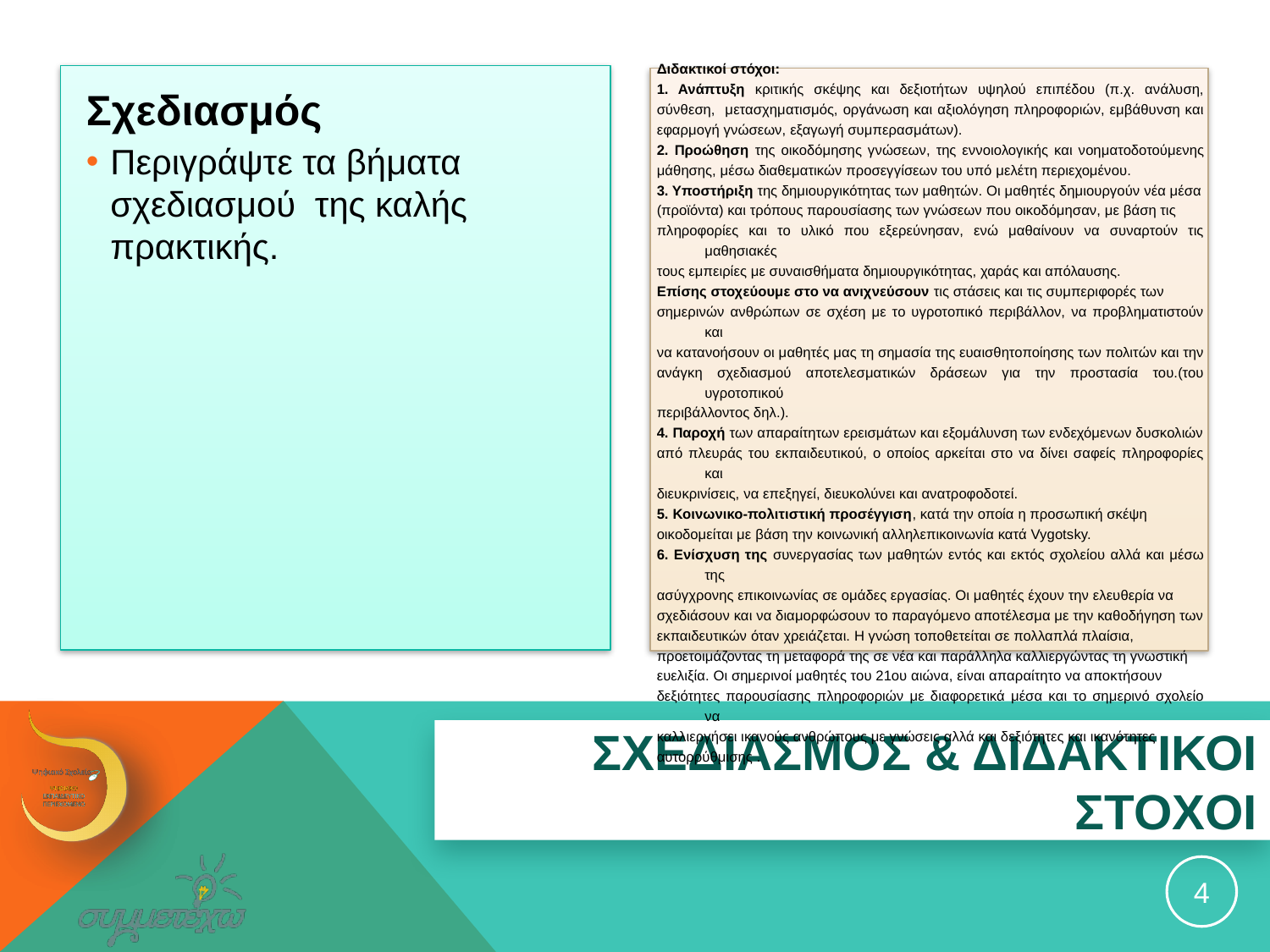

Διδακτικοί στόχοι:
1. Ανάπτυξη κριτικής σκέψης και δεξιοτήτων υψηλού επιπέδου (π.χ. ανάλυση, σύνθεση,  μετασχηματισμός, οργάνωση και αξιολόγηση πληροφοριών, εμβάθυνση και εφαρμογή γνώσεων, εξαγωγή συμπερασμάτων).
2. Προώθηση της οικοδόμησης γνώσεων, της εννοιολογικής και νοηματοδοτούμενης μάθησης, μέσω διαθεματικών προσεγγίσεων του υπό μελέτη περιεχομένου.
3. Υποστήριξη της δημιουργικότητας των μαθητών. Οι μαθητές δημιουργούν νέα μέσα
(προϊόντα) και τρόπους παρουσίασης των γνώσεων που οικοδόμησαν, με βάση τις
πληροφορίες και το υλικό που εξερεύνησαν, ενώ μαθαίνουν να συναρτούν τις μαθησιακές
τους εμπειρίες με συναισθήματα δημιουργικότητας, χαράς και απόλαυσης.
Επίσης στοχεύουμε στο να ανιχνεύσουν τις στάσεις και τις συμπεριφορές των
σημερινών ανθρώπων σε σχέση με το υγροτοπικό περιβάλλον, να προβληματιστούν και
να κατανοήσουν οι μαθητές μας τη σημασία της ευαισθητοποίησης των πολιτών και την
ανάγκη σχεδιασμού αποτελεσματικών δράσεων για την προστασία του.(του υγροτοπικού
περιβάλλοντος δηλ.).
4. Παροχή των απαραίτητων ερεισμάτων και εξομάλυνση των ενδεχόμενων δυσκολιών
από πλευράς του εκπαιδευτικού, ο οποίος αρκείται στο να δίνει σαφείς πληροφορίες και
διευκρινίσεις, να επεξηγεί, διευκολύνει και ανατροφοδοτεί.
5. Κοινωνικο-πολιτιστική προσέγγιση, κατά την οποία η προσωπική σκέψη
οικοδομείται με βάση την κοινωνική αλληλεπικοινωνία κατά Vygotsky.
6. Ενίσχυση της συνεργασίας των μαθητών εντός και εκτός σχολείου αλλά και μέσω της
ασύγχρονης επικοινωνίας σε ομάδες εργασίας. Οι μαθητές έχουν την ελευθερία να
σχεδιάσουν και να διαμορφώσουν το παραγόμενο αποτέλεσμα με την καθοδήγηση των
εκπαιδευτικών όταν χρειάζεται. Η γνώση τοποθετείται σε πολλαπλά πλαίσια,
προετοιμάζοντας τη μεταφορά της σε νέα και παράλληλα καλλιεργώντας τη γνωστική
ευελιξία. Οι σημερινοί μαθητές του 21ου αιώνα, είναι απαραίτητο να αποκτήσουν
δεξιότητες παρουσίασης πληροφοριών με διαφορετικά μέσα και το σημερινό σχολείο να
καλλιεργήσει ικανούς ανθρώπους με γνώσεις αλλά και δεξιότητες και ικανότητες
αυτορρύθμισης .

Σχεδιασμός
Περιγράψτε τα βήματα σχεδιασμού  της καλής πρακτικής.
# ΣΧΕΔΙΑΣΜΟΣ & ΔΙΔΑΚΤΙΚΟΙ ΣΤΟΧΟΙ
4